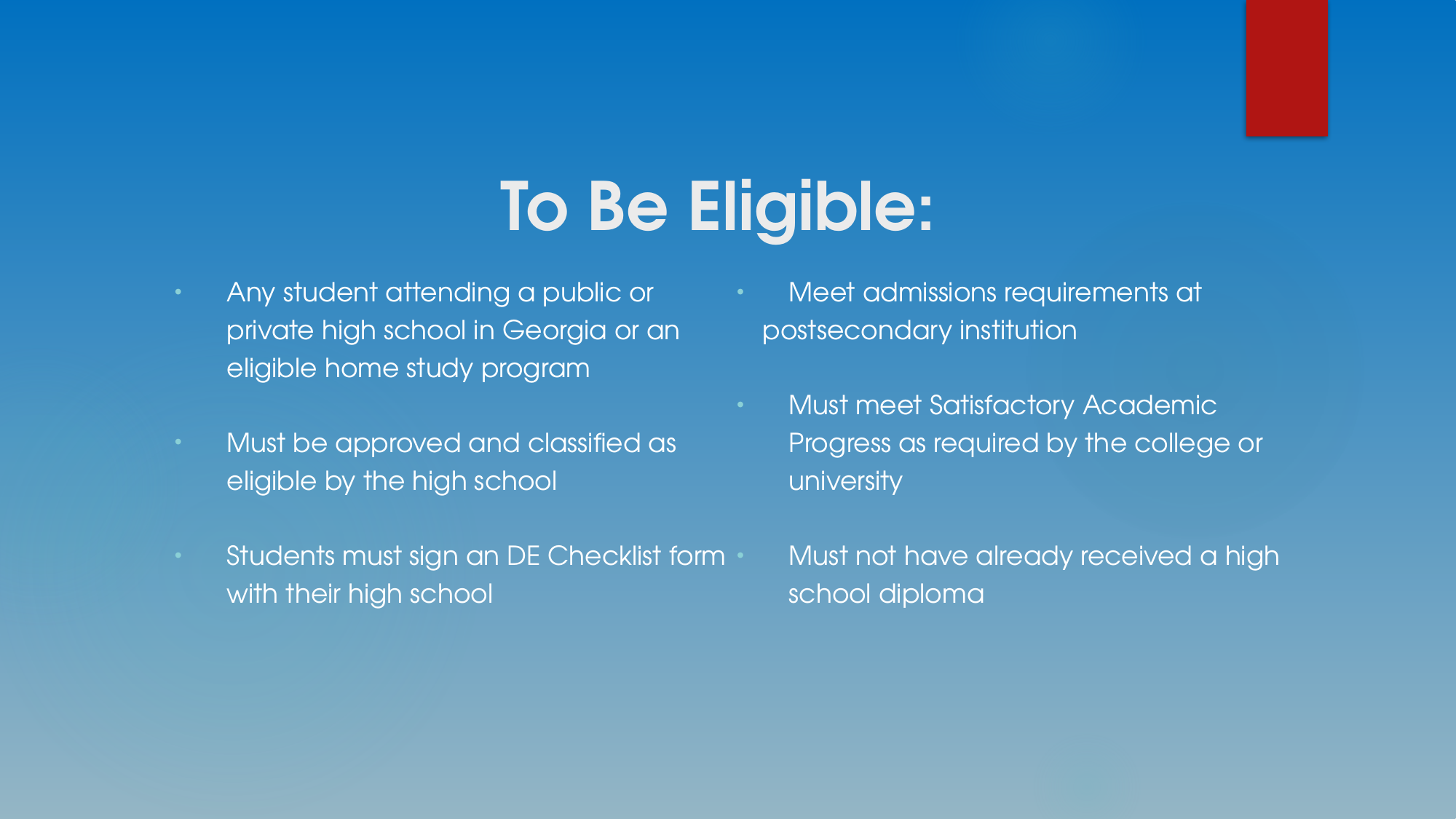

# To Be Eligible:
Any student attending a public or private high school in Georgia or an eligible home study program

Must be approved and classified as eligible by the high school

Students must sign an DE Checklist form with their high school

Meet admissions requirements at
	postsecondary institution

Must meet Satisfactory Academic Progress as required by the college or university

Must not have already received a high school diploma